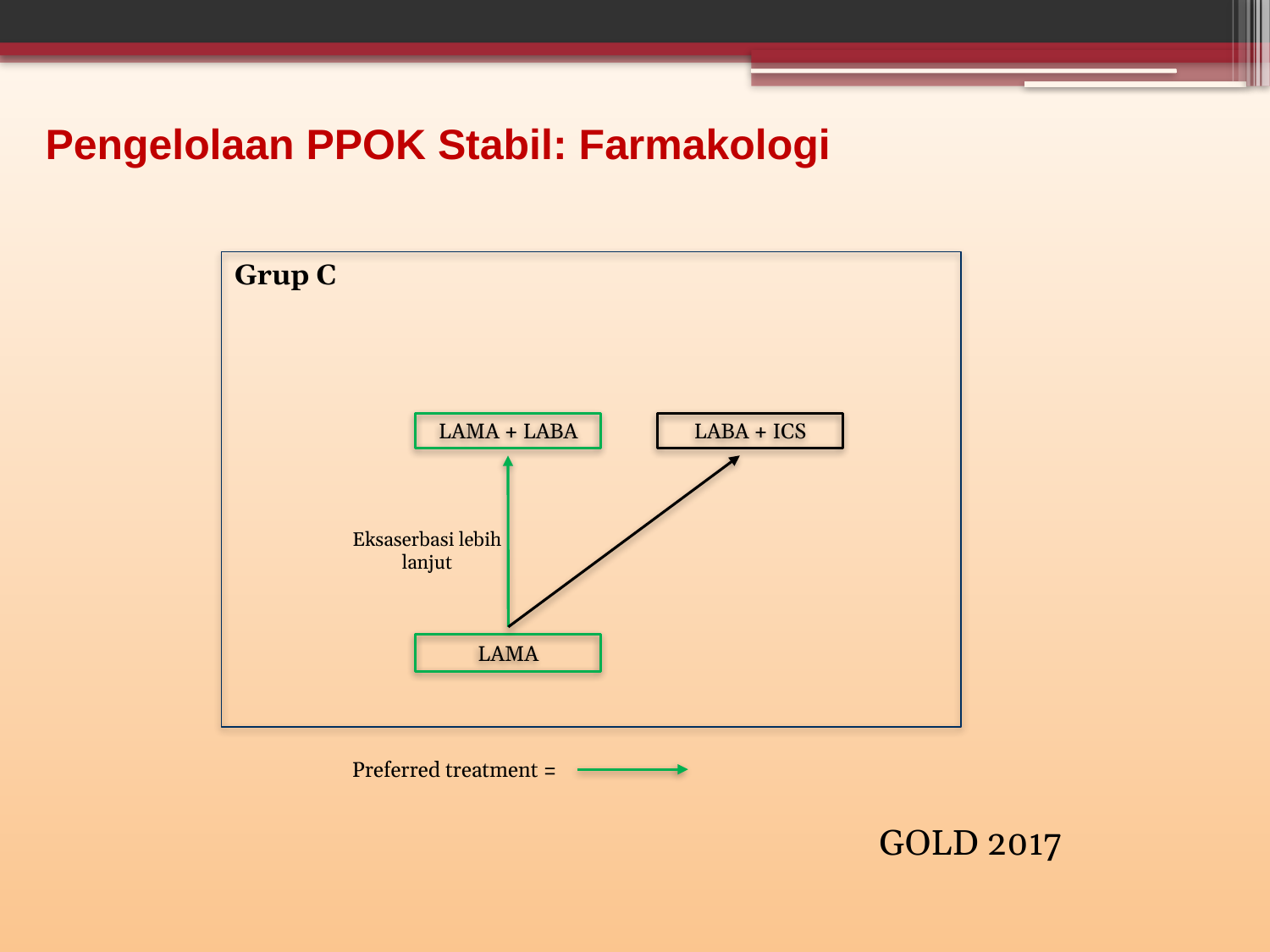

# Pengelolaan PPOK Stabil: Farmakologi
Grup C

LAMA + LABA
LABA + ICS
Eksaserbasi lebih lanjut
LAMA
Preferred treatment =

GOLD 2017